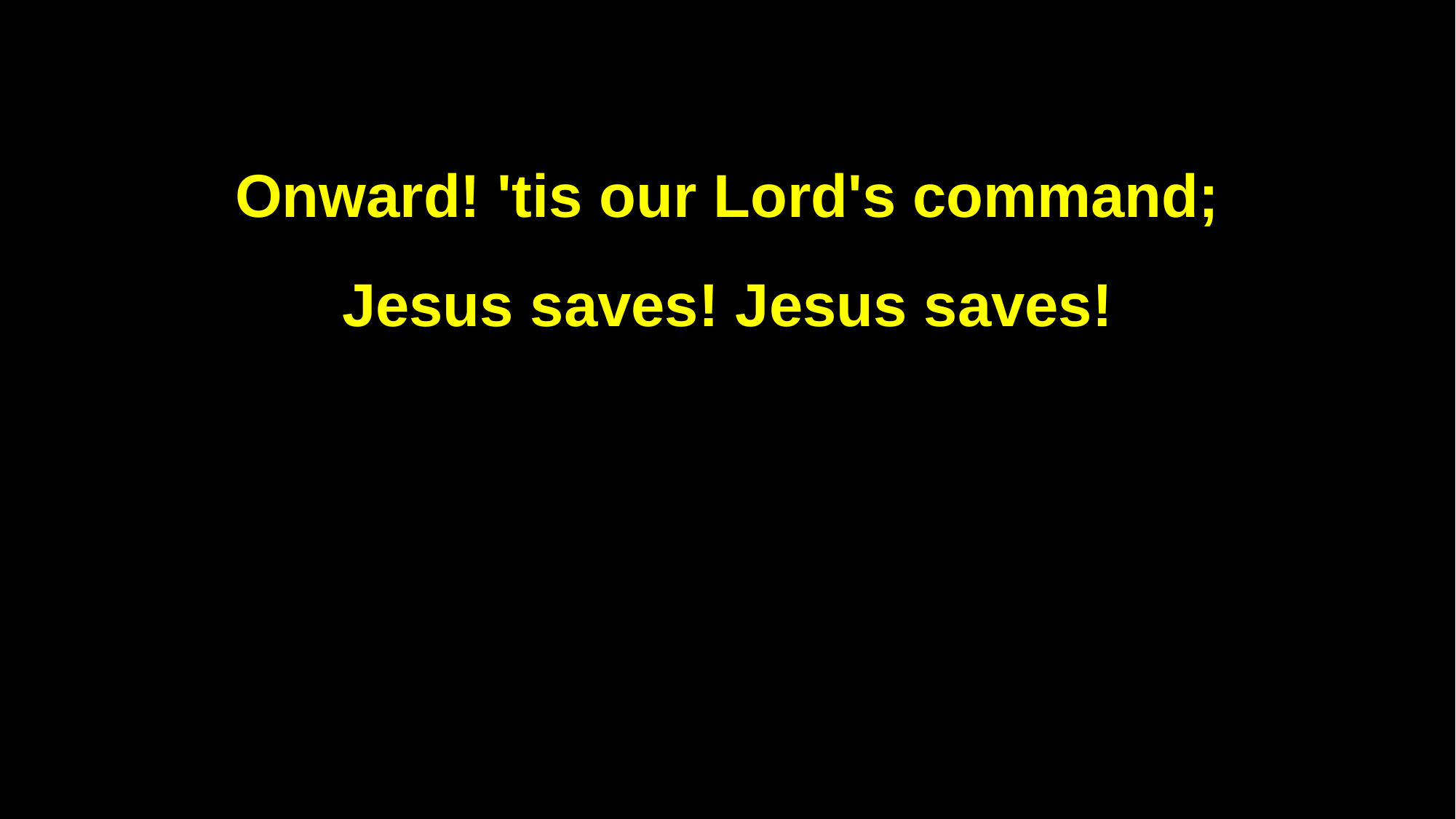

Onward! 'tis our Lord's command;
Jesus saves! Jesus saves!